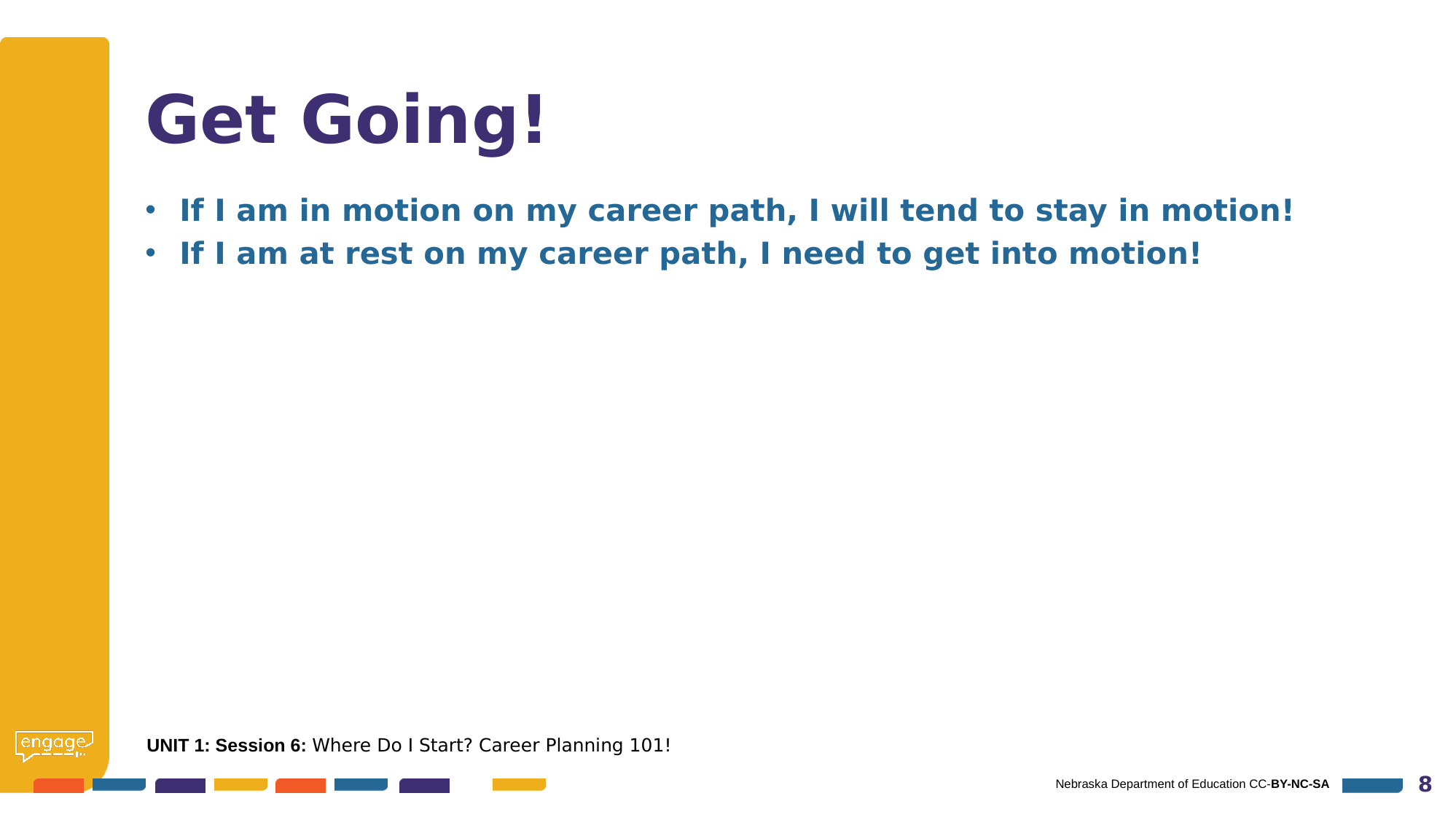

# Get Going!
If I am in motion on my career path, I will tend to stay in motion!
If I am at rest on my career path, I need to get into motion!
UNIT 1: Session 6: Where Do I Start? Career Planning 101!